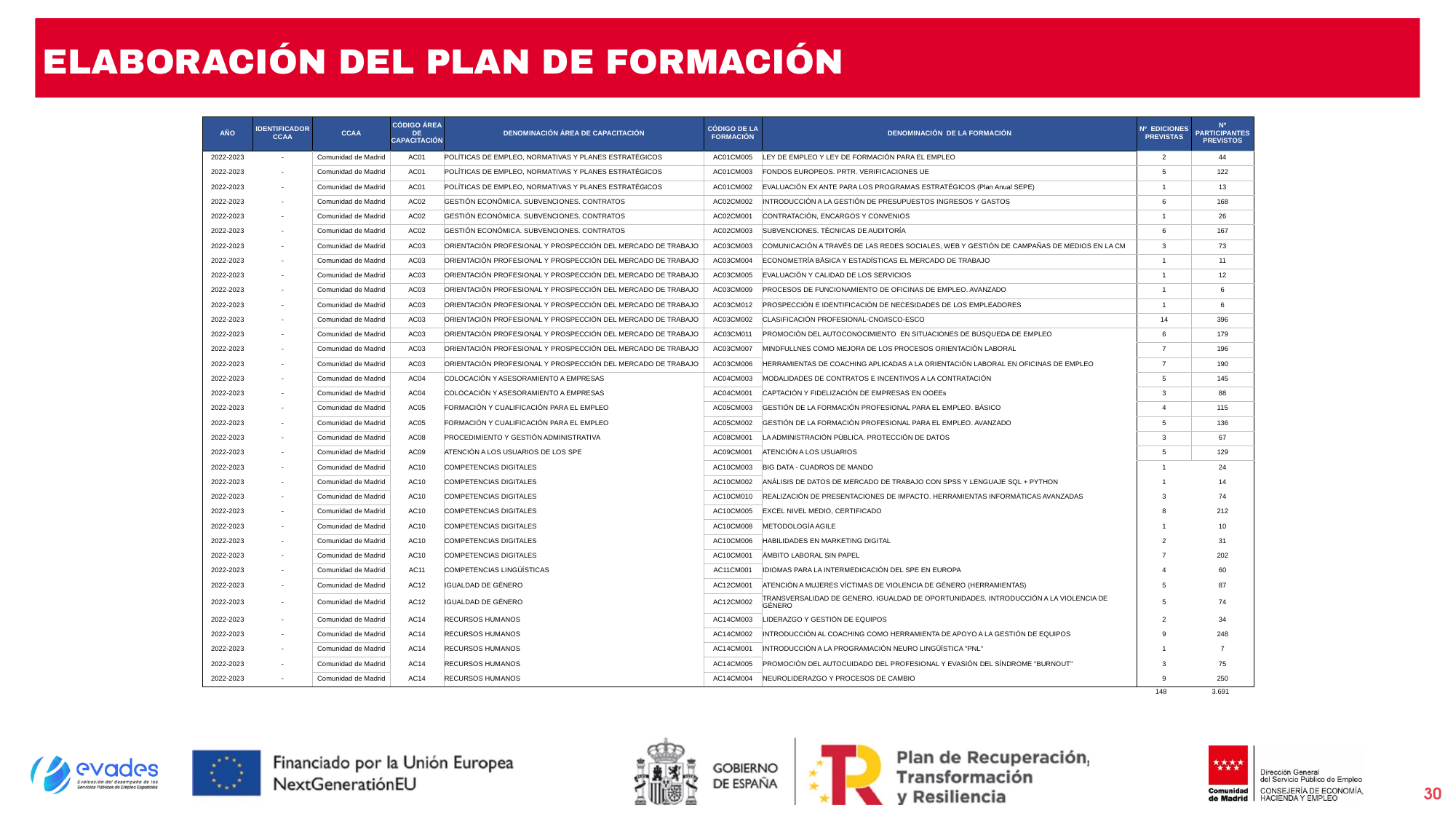

# ELABORACIÓN DEL PLAN DE FORMACIÓN
| AÑO | IDENTIFICADOR CCAA | CCAA | CÓDIGO ÁREA DE CAPACITACIÓN | DENOMINACIÓN ÁREA DE CAPACITACIÓN | CÓDIGO DE LA FORMACIÓN | DENOMINACIÓN DE LA FORMACIÓN | Nº EDICIONES PREVISTAS | Nº PARTICIPANTES PREVISTOS |
| --- | --- | --- | --- | --- | --- | --- | --- | --- |
| 2022-2023 | - | Comunidad de Madrid | AC01 | POLÍTICAS DE EMPLEO, NORMATIVAS Y PLANES ESTRATÉGICOS | AC01CM005 | LEY DE EMPLEO Y LEY DE FORMACIÓN PARA EL EMPLEO | 2 | 44 |
| 2022-2023 | - | Comunidad de Madrid | AC01 | POLÍTICAS DE EMPLEO, NORMATIVAS Y PLANES ESTRATÉGICOS | AC01CM003 | FONDOS EUROPEOS. PRTR. VERIFICACIONES UE | 5 | 122 |
| 2022-2023 | - | Comunidad de Madrid | AC01 | POLÍTICAS DE EMPLEO, NORMATIVAS Y PLANES ESTRATÉGICOS | AC01CM002 | EVALUACIÓN EX ANTE PARA LOS PROGRAMAS ESTRATÉGICOS (Plan Anual SEPE) | 1 | 13 |
| 2022-2023 | - | Comunidad de Madrid | AC02 | GESTIÓN ECONÓMICA. SUBVENCIONES. CONTRATOS | AC02CM002 | INTRODUCCIÓN A LA GESTIÓN DE PRESUPUESTOS INGRESOS Y GASTOS | 6 | 168 |
| 2022-2023 | - | Comunidad de Madrid | AC02 | GESTIÓN ECONÓMICA. SUBVENCIONES. CONTRATOS | AC02CM001 | CONTRATACIÓN, ENCARGOS Y CONVENIOS | 1 | 26 |
| 2022-2023 | - | Comunidad de Madrid | AC02 | GESTIÓN ECONÓMICA. SUBVENCIONES. CONTRATOS | AC02CM003 | SUBVENCIONES. TÉCNICAS DE AUDITORÍA | 6 | 167 |
| 2022-2023 | - | Comunidad de Madrid | AC03 | ORIENTACIÓN PROFESIONAL Y PROSPECCIÓN DEL MERCADO DE TRABAJO | AC03CM003 | COMUNICACIÓN A TRAVÉS DE LAS REDES SOCIALES, WEB Y GESTIÓN DE CAMPAÑAS DE MEDIOS EN LA CM | 3 | 73 |
| 2022-2023 | - | Comunidad de Madrid | AC03 | ORIENTACIÓN PROFESIONAL Y PROSPECCIÓN DEL MERCADO DE TRABAJO | AC03CM004 | ECONOMETRÍA BÁSICA Y ESTADÍSTICAS EL MERCADO DE TRABAJO | 1 | 11 |
| 2022-2023 | - | Comunidad de Madrid | AC03 | ORIENTACIÓN PROFESIONAL Y PROSPECCIÓN DEL MERCADO DE TRABAJO | AC03CM005 | EVALUACIÓN Y CALIDAD DE LOS SERVICIOS | 1 | 12 |
| 2022-2023 | - | Comunidad de Madrid | AC03 | ORIENTACIÓN PROFESIONAL Y PROSPECCIÓN DEL MERCADO DE TRABAJO | AC03CM009 | PROCESOS DE FUNCIONAMIENTO DE OFICINAS DE EMPLEO. AVANZADO | 1 | 6 |
| 2022-2023 | - | Comunidad de Madrid | AC03 | ORIENTACIÓN PROFESIONAL Y PROSPECCIÓN DEL MERCADO DE TRABAJO | AC03CM012 | PROSPECCIÓN E IDENTIFICACIÓN DE NECESIDADES DE LOS EMPLEADORES | 1 | 6 |
| 2022-2023 | - | Comunidad de Madrid | AC03 | ORIENTACIÓN PROFESIONAL Y PROSPECCIÓN DEL MERCADO DE TRABAJO | AC03CM002 | CLASIFICACIÓN PROFESIONAL-CNO/ISCO-ESCO | 14 | 396 |
| 2022-2023 | - | Comunidad de Madrid | AC03 | ORIENTACIÓN PROFESIONAL Y PROSPECCIÓN DEL MERCADO DE TRABAJO | AC03CM011 | PROMOCIÓN DEL AUTOCONOCIMIENTO EN SITUACIONES DE BÚSQUEDA DE EMPLEO | 6 | 179 |
| 2022-2023 | - | Comunidad de Madrid | AC03 | ORIENTACIÓN PROFESIONAL Y PROSPECCIÓN DEL MERCADO DE TRABAJO | AC03CM007 | MINDFULLNES COMO MEJORA DE LOS PROCESOS ORIENTACIÓN LABORAL | 7 | 196 |
| 2022-2023 | - | Comunidad de Madrid | AC03 | ORIENTACIÓN PROFESIONAL Y PROSPECCIÓN DEL MERCADO DE TRABAJO | AC03CM006 | HERRAMIENTAS DE COACHING APLICADAS A LA ORIENTACIÓN LABORAL EN OFICINAS DE EMPLEO | 7 | 190 |
| 2022-2023 | - | Comunidad de Madrid | AC04 | COLOCACIÓN Y ASESORAMIENTO A EMPRESAS | AC04CM003 | MODALIDADES DE CONTRATOS E INCENTIVOS A LA CONTRATACIÓN | 5 | 145 |
| 2022-2023 | - | Comunidad de Madrid | AC04 | COLOCACIÓN Y ASESORAMIENTO A EMPRESAS | AC04CM001 | CAPTACIÓN Y FIDELIZACIÓN DE EMPRESAS EN OOEEs | 3 | 88 |
| 2022-2023 | - | Comunidad de Madrid | AC05 | FORMACIÓN Y CUALIFICACIÓN PARA EL EMPLEO | AC05CM003 | GESTIÓN DE LA FORMACIÓN PROFESIONAL PARA EL EMPLEO. BÁSICO | 4 | 115 |
| 2022-2023 | - | Comunidad de Madrid | AC05 | FORMACIÓN Y CUALIFICACIÓN PARA EL EMPLEO | AC05CM002 | GESTIÓN DE LA FORMACIÓN PROFESIONAL PARA EL EMPLEO. AVANZADO | 5 | 136 |
| 2022-2023 | - | Comunidad de Madrid | AC08 | PROCEDIMIENTO Y GESTIÓN ADMINISTRATIVA | AC08CM001 | LA ADMINISTRACIÓN PÚBLICA. PROTECCIÓN DE DATOS | 3 | 67 |
| 2022-2023 | - | Comunidad de Madrid | AC09 | ATENCIÓN A LOS USUARIOS DE LOS SPE | AC09CM001 | ATENCIÓN A LOS USUARIOS | 5 | 129 |
| 2022-2023 | - | Comunidad de Madrid | AC10 | COMPETENCIAS DIGITALES | AC10CM003 | BIG DATA - CUADROS DE MANDO | 1 | 24 |
| 2022-2023 | - | Comunidad de Madrid | AC10 | COMPETENCIAS DIGITALES | AC10CM002 | ANÁLISIS DE DATOS DE MERCADO DE TRABAJO CON SPSS Y LENGUAJE SQL + PYTHON | 1 | 14 |
| 2022-2023 | - | Comunidad de Madrid | AC10 | COMPETENCIAS DIGITALES | AC10CM010 | REALIZACIÓN DE PRESENTACIONES DE IMPACTO. HERRAMIENTAS INFORMÁTICAS AVANZADAS | 3 | 74 |
| 2022-2023 | - | Comunidad de Madrid | AC10 | COMPETENCIAS DIGITALES | AC10CM005 | EXCEL NIVEL MEDIO, CERTIFICADO | 8 | 212 |
| 2022-2023 | - | Comunidad de Madrid | AC10 | COMPETENCIAS DIGITALES | AC10CM008 | METODOLOGÍA AGILE | 1 | 10 |
| 2022-2023 | - | Comunidad de Madrid | AC10 | COMPETENCIAS DIGITALES | AC10CM006 | HABILIDADES EN MARKETING DIGITAL | 2 | 31 |
| 2022-2023 | - | Comunidad de Madrid | AC10 | COMPETENCIAS DIGITALES | AC10CM001 | ÁMBITO LABORAL SIN PAPEL | 7 | 202 |
| 2022-2023 | - | Comunidad de Madrid | AC11 | COMPETENCIAS LINGÜÍSTICAS | AC11CM001 | IDIOMAS PARA LA INTERMEDICACIÓN DEL SPE EN EUROPA | 4 | 60 |
| 2022-2023 | - | Comunidad de Madrid | AC12 | IGUALDAD DE GÉNERO | AC12CM001 | ATENCIÓN A MUJERES VÍCTIMAS DE VIOLENCIA DE GÉNERO (HERRAMIENTAS) | 5 | 87 |
| 2022-2023 | - | Comunidad de Madrid | AC12 | IGUALDAD DE GÉNERO | AC12CM002 | TRANSVERSALIDAD DE GENERO. IGUALDAD DE OPORTUNIDADES. INTRODUCCIÓN A LA VIOLENCIA DE GÉNERO | 5 | 74 |
| 2022-2023 | - | Comunidad de Madrid | AC14 | RECURSOS HUMANOS | AC14CM003 | LIDERAZGO Y GESTIÓN DE EQUIPOS | 2 | 34 |
| 2022-2023 | - | Comunidad de Madrid | AC14 | RECURSOS HUMANOS | AC14CM002 | INTRODUCCIÓN AL COACHING COMO HERRAMIENTA DE APOYO A LA GESTIÓN DE EQUIPOS | 9 | 248 |
| 2022-2023 | - | Comunidad de Madrid | AC14 | RECURSOS HUMANOS | AC14CM001 | INTRODUCCIÓN A LA PROGRAMACIÓN NEURO LINGÜÍSTICA "PNL" | 1 | 7 |
| 2022-2023 | - | Comunidad de Madrid | AC14 | RECURSOS HUMANOS | AC14CM005 | PROMOCIÓN DEL AUTOCUIDADO DEL PROFESIONAL Y EVASIÓN DEL SÍNDROME "BURNOUT" | 3 | 75 |
| 2022-2023 | - | Comunidad de Madrid | AC14 | RECURSOS HUMANOS | AC14CM004 | NEUROLIDERAZGO Y PROCESOS DE CAMBIO | 9 | 250 |
|  |  |  |  |  |  |  | 148 | 3.691 |
30